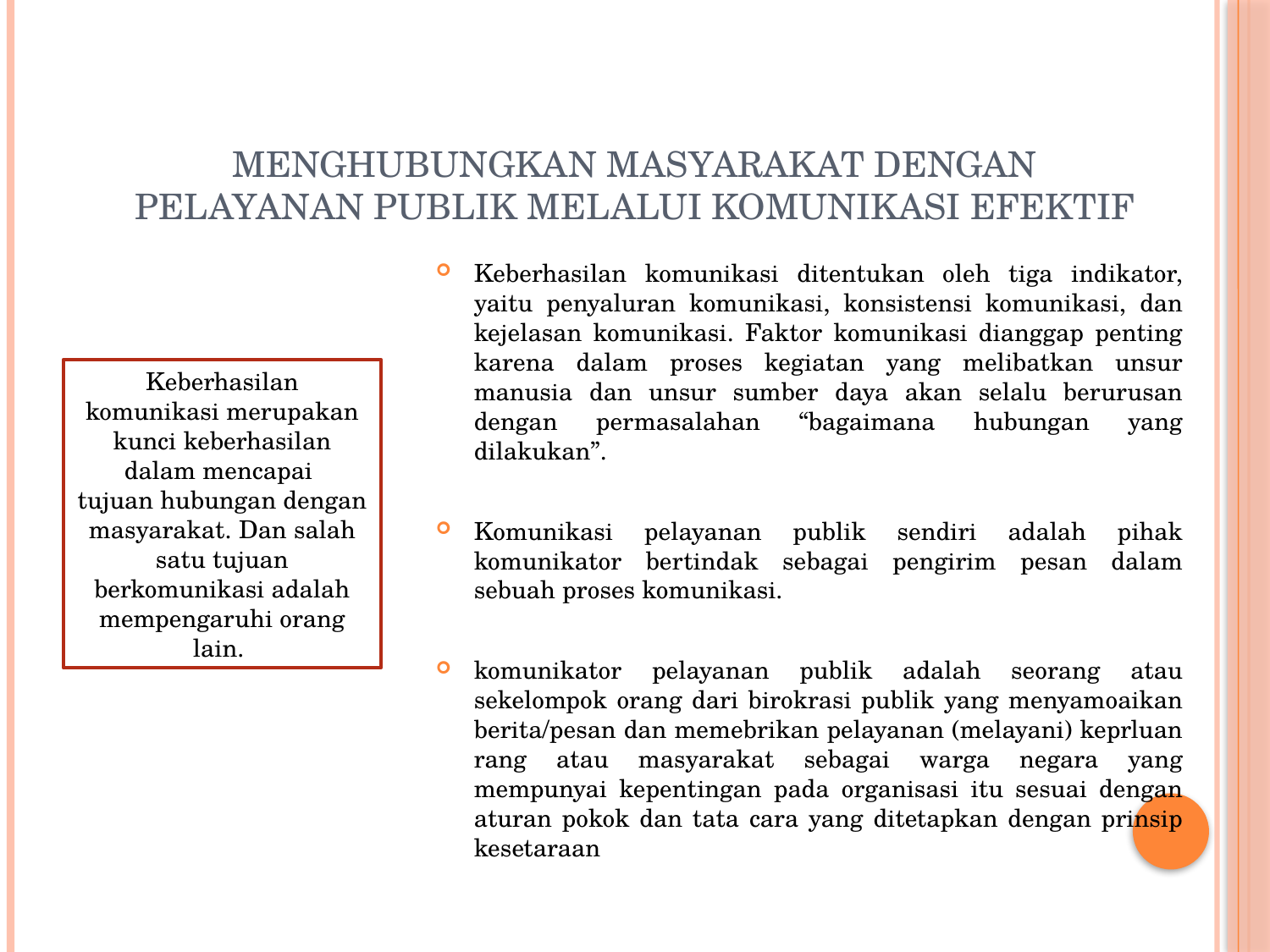

# Menghubungkan masyarakat dengan pelayanan publik melalui komunikasi efektif
Keberhasilan komunikasi ditentukan oleh tiga indikator, yaitu penyaluran komunikasi, konsistensi komunikasi, dan kejelasan komunikasi. Faktor komunikasi dianggap penting karena dalam proses kegiatan yang melibatkan unsur manusia dan unsur sumber daya akan selalu berurusan dengan permasalahan “bagaimana hubungan yang dilakukan”.

Komunikasi pelayanan publik sendiri adalah pihak komunikator bertindak sebagai pengirim pesan dalam sebuah proses komunikasi.

komunikator pelayanan publik adalah seorang atau sekelompok orang dari birokrasi publik yang menyamoaikan berita/pesan dan memebrikan pelayanan (melayani) keprluan rang atau masyarakat sebagai warga negara yang mempunyai kepentingan pada organisasi itu sesuai dengan aturan pokok dan tata cara yang ditetapkan dengan prinsip kesetaraan
Keberhasilan komunikasi merupakan kunci keberhasilan dalam mencapai
tujuan hubungan dengan masyarakat. Dan salah satu tujuan berkomunikasi adalah mempengaruhi orang lain.